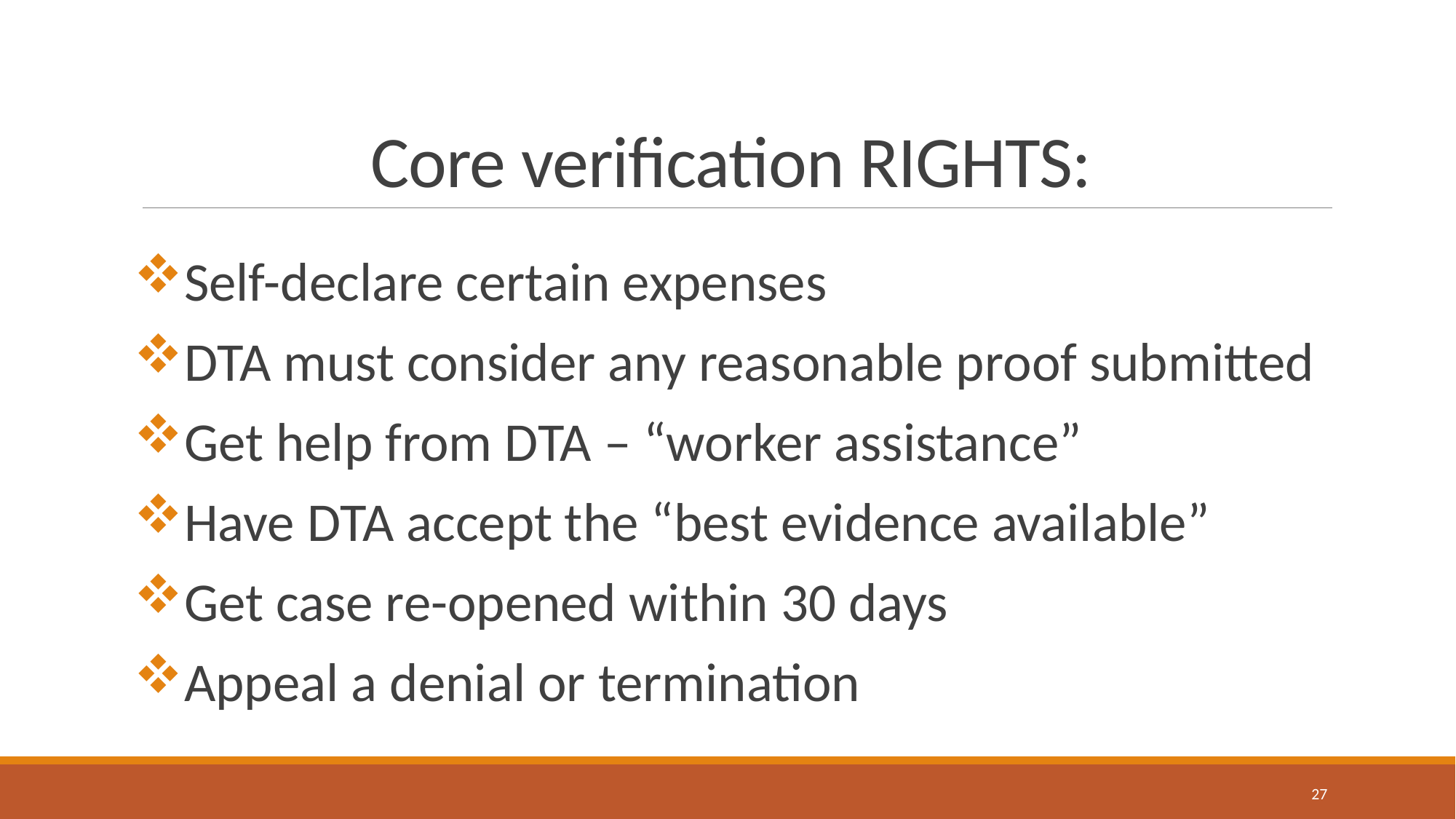

# Core verification RIGHTS:
Self-declare certain expenses
DTA must consider any reasonable proof submitted
Get help from DTA – “worker assistance”
Have DTA accept the “best evidence available”
Get case re-opened within 30 days
Appeal a denial or termination
27